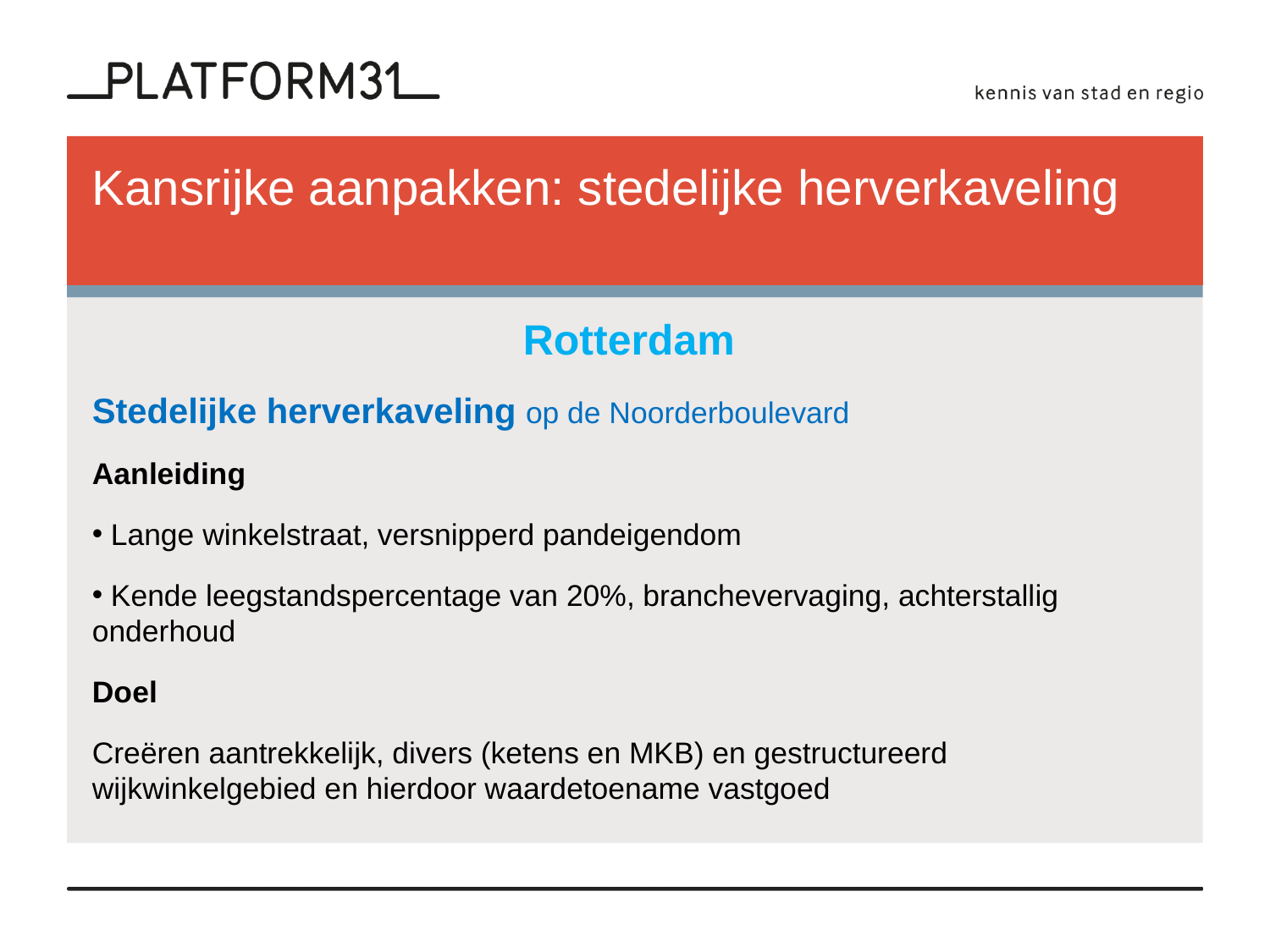

# Kansrijke aanpakken: stedelijke herverkaveling
Rotterdam
Stedelijke herverkaveling op de Noorderboulevard
Aanleiding
 Lange winkelstraat, versnipperd pandeigendom
 Kende leegstandspercentage van 20%, branchevervaging, achterstallig onderhoud
Doel
Creëren aantrekkelijk, divers (ketens en MKB) en gestructureerd wijkwinkelgebied en hierdoor waardetoename vastgoed